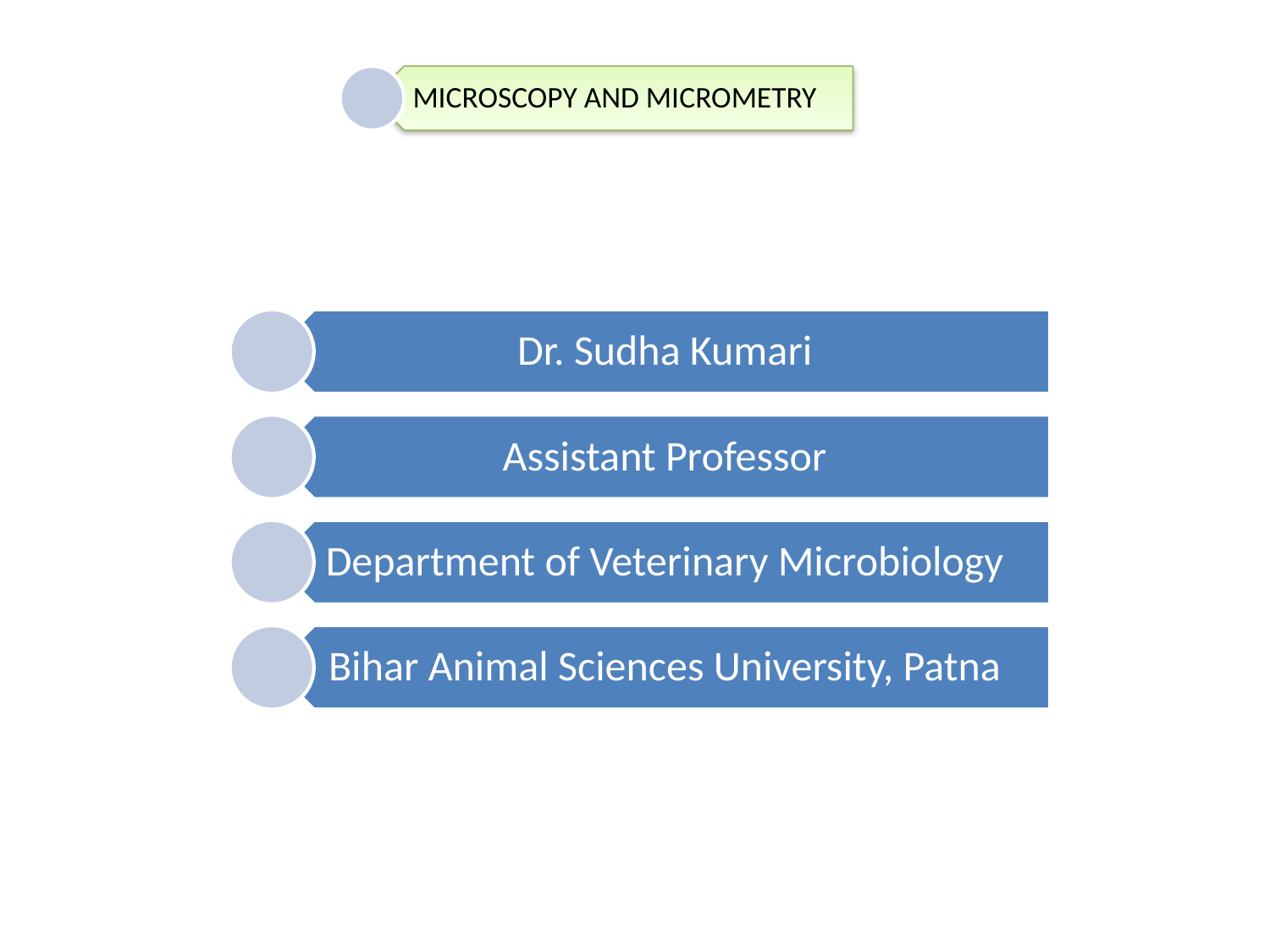

MICROSCOPY AND MICROMETRY
Dr. Sudha Kumari
Assistant Professor
Department of Veterinary Microbiology
Bihar Animal Sciences University, Patna